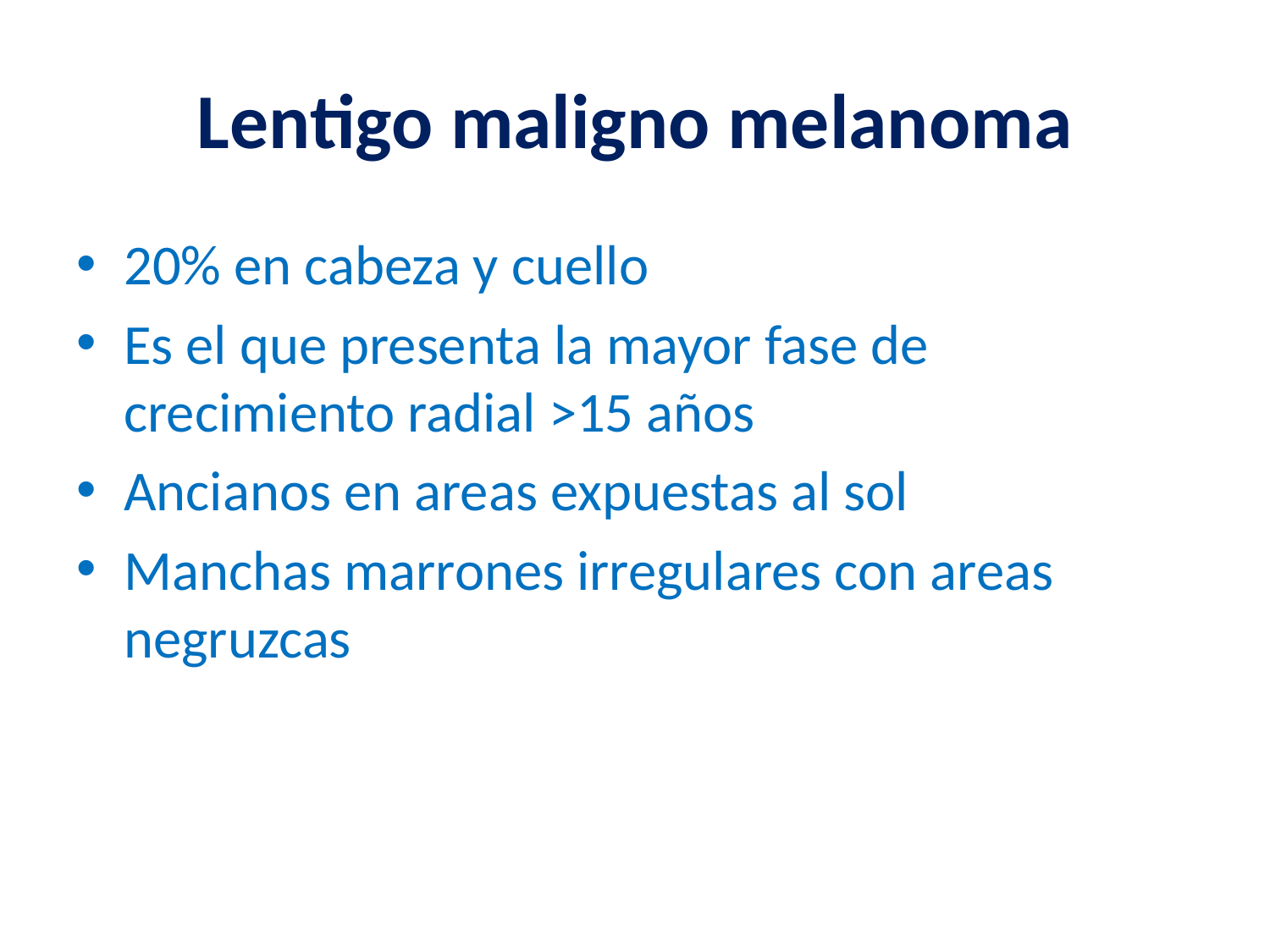

# Lentigo maligno melanoma
20% en cabeza y cuello
Es el que presenta la mayor fase de crecimiento radial >15 años
Ancianos en areas expuestas al sol
Manchas marrones irregulares con areas negruzcas